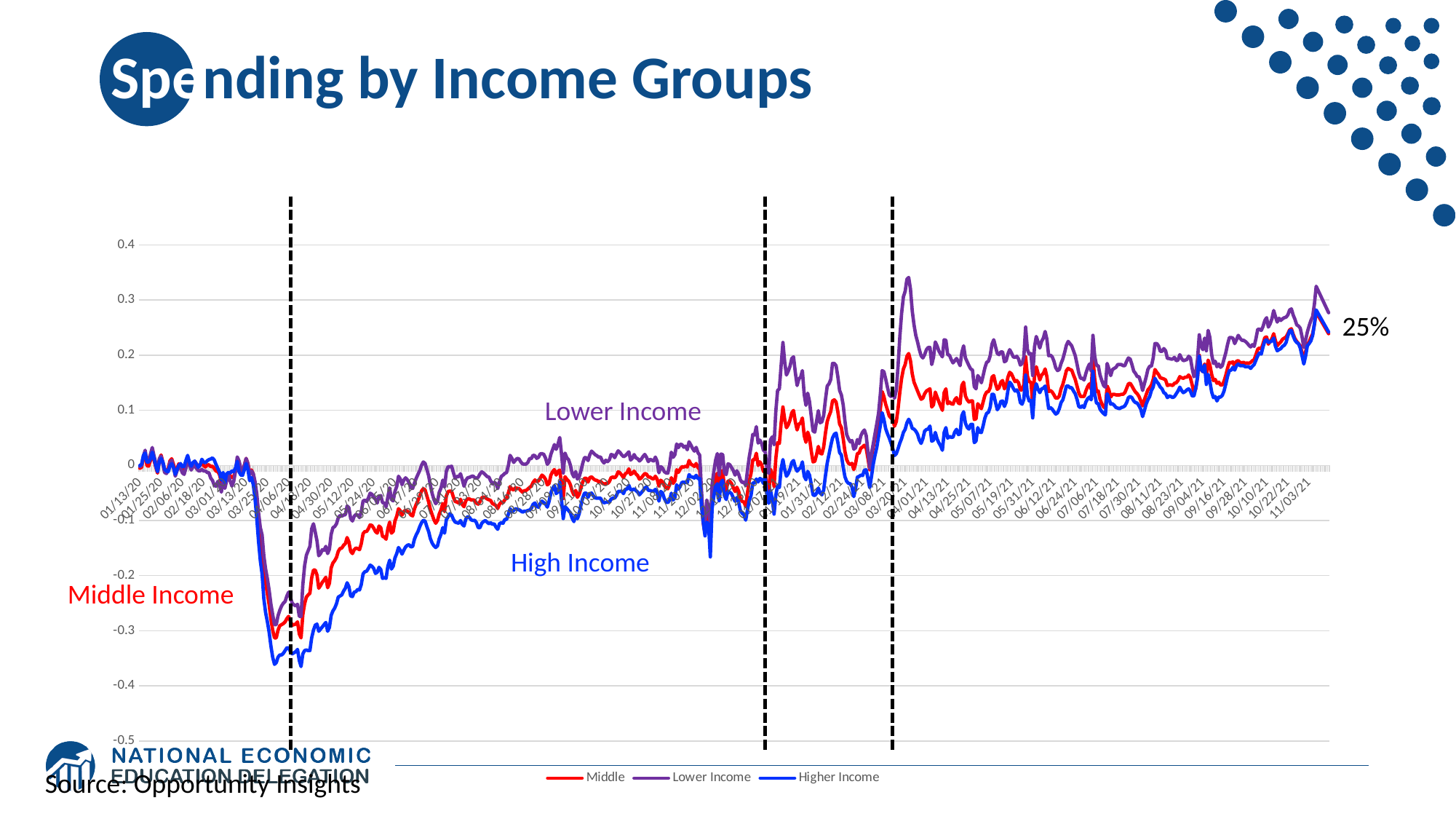

# Spending by Income Groups

### Chart

| Category | Middle | Lower Income | Higher Income |
|---|---|---|---|
| 43843 | -0.00516 | -0.00225 | -8.6e-05 |
| 43844 | -0.00336 | -0.000198 | 0.00187 |
| 43845 | 0.0135 | 0.0167 | 0.0176 |
| 43846 | 0.0221 | 0.0275 | 0.0225 |
| 43847 | -0.00053 | 0.00615 | 0.0062 |
| 43848 | -0.00132 | 0.00956 | 0.00587 |
| 43849 | 0.00869 | 0.0202 | 0.0111 |
| 43850 | 0.0231 | 0.0324 | 0.0239 |
| 43851 | 0.00937 | 0.0174 | 0.0126 |
| 43852 | -0.00293 | 0.00435 | -0.00135 |
| 43853 | -0.0139 | -0.0119 | -0.011 |
| 43854 | 0.00988 | 0.0125 | 0.00675 |
| 43855 | 0.0189 | 0.0169 | 0.0126 |
| 43856 | 0.00568 | 0.00246 | 0.00636 |
| 43857 | -0.00803 | -0.0128 | -0.00682 |
| 43858 | -0.0102 | -0.0147 | -0.0105 |
| 43859 | -0.0055 | -0.00917 | -0.0114 |
| 43860 | 0.0081 | 0.00587 | -0.00124 |
| 43861 | 0.0121 | 0.00924 | 0.00314 |
| 43862 | 0.00191 | -0.0028 | -0.00348 |
| 43863 | -0.0108 | -0.0195 | -0.0161 |
| 43864 | -0.00565 | -0.0101 | -0.00756 |
| 43865 | 0.00299 | -5.68e-05 | 0.000388 |
| 43866 | 0.000477 | -0.0045 | 0.00333 |
| 43867 | -0.0118 | -0.0136 | -0.00264 |
| 43868 | -0.0129 | -0.0163 | -0.00189 |
| 43869 | -0.000545 | -0.00473 | 0.00895 |
| 43870 | 0.00888 | 0.0105 | 0.0182 |
| 43871 | 0.0024 | 0.0012 | 0.00551 |
| 43872 | -0.00439 | -0.00837 | -0.00141 |
| 43873 | 0.00423 | -0.00157 | 0.00525 |
| 43874 | 0.0074 | -0.000725 | 0.00782 |
| 43875 | 0.00301 | -0.0055 | 0.00251 |
| 43876 | -0.0032 | -0.00959 | -0.00358 |
| 43877 | -7.17e-05 | -0.00997 | 0.00036 |
| 43878 | 0.00678 | -0.00719 | 0.0111 |
| 43879 | -0.000477 | -0.0101 | 0.00625 |
| 43880 | -0.00286 | -0.00998 | 0.00473 |
| 43881 | 0.000531 | -0.0128 | 0.00827 |
| 43882 | 0.00122 | -0.0133 | 0.0106 |
| 43883 | -0.00227 | -0.023 | 0.0116 |
| 43884 | -0.00138 | -0.0273 | 0.0135 |
| 43885 | -0.00553 | -0.036 | 0.00978 |
| 43886 | -0.0103 | -0.0379 | 0.00161 |
| 43887 | -0.0109 | -0.0291 | -0.0053 |
| 43888 | -0.0169 | -0.0344 | -0.0125 |
| 43889 | -0.0302 | -0.0485 | -0.0266 |
| 43890 | -0.0143 | -0.0283 | -0.0129 |
| 43891 | -0.0283 | -0.0416 | -0.0315 |
| 43892 | -0.0169 | -0.0278 | -0.0154 |
| 43893 | -0.0129 | -0.0164 | -0.0128 |
| 43894 | -0.0189 | -0.0284 | -0.014 |
| 43895 | -0.0223 | -0.0377 | -0.00979 |
| 43896 | -0.0203 | -0.0288 | -0.0114 |
| 43897 | -0.00848 | -0.0103 | -0.00431 |
| 43898 | 0.00706 | 0.0153 | 0.00747 |
| 43899 | -0.00412 | 0.00811 | -0.0114 |
| 43900 | -0.00979 | -0.00515 | -0.0174 |
| 43901 | -0.0109 | -0.0106 | -0.018 |
| 43902 | 0.000533 | -5.86e-05 | -0.00776 |
| 43903 | 0.0126 | 0.0127 | 0.00347 |
| 43904 | 0.00366 | 0.00297 | -0.00767 |
| 43905 | -0.0146 | -0.0173 | -0.0278 |
| 43906 | -0.00833 | -0.00996 | -0.022 |
| 43907 | -0.0153 | -0.0146 | -0.0344 |
| 43908 | -0.0337 | -0.0291 | -0.0593 |
| 43909 | -0.0617 | -0.0513 | -0.0956 |
| 43910 | -0.0964 | -0.086 | -0.138 |
| 43911 | -0.128 | -0.113 | -0.173 |
| 43912 | -0.147 | -0.126 | -0.197 |
| 43913 | -0.186 | -0.164 | -0.242 |
| 43914 | -0.213 | -0.188 | -0.267 |
| 43915 | -0.233 | -0.206 | -0.284 |
| 43916 | -0.253 | -0.227 | -0.303 |
| 43917 | -0.279 | -0.252 | -0.328 |
| 43918 | -0.299 | -0.271 | -0.348 |
| 43919 | -0.313 | -0.289 | -0.361 |
| 43920 | -0.313 | -0.289 | -0.358 |
| 43921 | -0.299 | -0.273 | -0.348 |
| 43922 | -0.291 | -0.263 | -0.344 |
| 43923 | -0.289 | -0.255 | -0.344 |
| 43924 | -0.287 | -0.25 | -0.341 |
| 43925 | -0.284 | -0.247 | -0.336 |
| 43926 | -0.278 | -0.237 | -0.331 |
| 43927 | -0.274 | -0.23 | -0.331 |
| 43928 | -0.283 | -0.24 | -0.338 |
| 43929 | -0.29 | -0.25 | -0.342 |
| 43930 | -0.289 | -0.253 | -0.34 |
| 43931 | -0.288 | -0.255 | -0.338 |
| 43932 | -0.284 | -0.252 | -0.334 |
| 43933 | -0.306 | -0.274 | -0.354 |
| 43934 | -0.313 | -0.274 | -0.365 |
| 43935 | -0.271 | -0.217 | -0.342 |
| 43936 | -0.251 | -0.182 | -0.336 |
| 43937 | -0.239 | -0.163 | -0.335 |
| 43938 | -0.235 | -0.155 | -0.336 |
| 43939 | -0.232 | -0.147 | -0.336 |
| 43940 | -0.204 | -0.115 | -0.313 |
| 43941 | -0.19 | -0.106 | -0.299 |
| 43942 | -0.19 | -0.121 | -0.29 |
| 43943 | -0.199 | -0.137 | -0.288 |
| 43944 | -0.223 | -0.164 | -0.301 |
| 43945 | -0.218 | -0.16 | -0.297 |
| 43946 | -0.212 | -0.153 | -0.293 |
| 43947 | -0.208 | -0.154 | -0.289 |
| 43948 | -0.203 | -0.147 | -0.285 |
| 43949 | -0.222 | -0.16 | -0.301 |
| 43950 | -0.214 | -0.152 | -0.294 |
| 43951 | -0.186 | -0.125 | -0.272 |
| 43952 | -0.177 | -0.113 | -0.264 |
| 43953 | -0.173 | -0.111 | -0.259 |
| 43954 | -0.167 | -0.106 | -0.251 |
| 43955 | -0.156 | -0.0951 | -0.239 |
| 43956 | -0.151 | -0.0908 | -0.237 |
| 43957 | -0.15 | -0.0923 | -0.235 |
| 43958 | -0.145 | -0.09 | -0.228 |
| 43959 | -0.142 | -0.0897 | -0.223 |
| 43960 | -0.131 | -0.0736 | -0.213 |
| 43961 | -0.139 | -0.0768 | -0.22 |
| 43962 | -0.156 | -0.0964 | -0.237 |
| 43963 | -0.16 | -0.101 | -0.238 |
| 43964 | -0.153 | -0.0925 | -0.23 |
| 43965 | -0.15 | -0.0891 | -0.229 |
| 43966 | -0.151 | -0.0904 | -0.225 |
| 43967 | -0.153 | -0.0948 | -0.226 |
| 43968 | -0.142 | -0.084 | -0.216 |
| 43969 | -0.124 | -0.0646 | -0.197 |
| 43970 | -0.12 | -0.063 | -0.193 |
| 43971 | -0.12 | -0.0656 | -0.192 |
| 43972 | -0.115 | -0.0591 | -0.187 |
| 43973 | -0.108 | -0.0505 | -0.181 |
| 43974 | -0.109 | -0.0522 | -0.183 |
| 43975 | -0.114 | -0.0582 | -0.187 |
| 43976 | -0.12 | -0.0613 | -0.196 |
| 43977 | -0.123 | -0.0682 | -0.194 |
| 43978 | -0.11 | -0.0558 | -0.185 |
| 43979 | -0.113 | -0.0548 | -0.189 |
| 43980 | -0.129 | -0.0674 | -0.205 |
| 43981 | -0.13 | -0.0685 | -0.204 |
| 43982 | -0.134 | -0.0752 | -0.205 |
| 43983 | -0.115 | -0.0574 | -0.183 |
| 43984 | -0.103 | -0.0409 | -0.172 |
| 43985 | -0.123 | -0.0618 | -0.188 |
| 43986 | -0.12 | -0.0644 | -0.183 |
| 43987 | -0.101 | -0.0473 | -0.168 |
| 43988 | -0.0921 | -0.0381 | -0.16 |
| 43989 | -0.0786 | -0.0196 | -0.149 |
| 43990 | -0.0824 | -0.0247 | -0.154 |
| 43991 | -0.0903 | -0.0351 | -0.161 |
| 43992 | -0.0836 | -0.0266 | -0.154 |
| 43993 | -0.0815 | -0.0226 | -0.148 |
| 43994 | -0.0832 | -0.026 | -0.145 |
| 43995 | -0.0856 | -0.0316 | -0.144 |
| 43996 | -0.09 | -0.0406 | -0.148 |
| 43997 | -0.0917 | -0.0417 | -0.147 |
| 43998 | -0.079 | -0.032 | -0.134 |
| 43999 | -0.0707 | -0.0234 | -0.126 |
| 44000 | -0.0634 | -0.0163 | -0.12 |
| 44001 | -0.0558 | -0.00919 | -0.111 |
| 44002 | -0.0464 | 0.000295 | -0.104 |
| 44003 | -0.0422 | 0.00631 | -0.0997 |
| 44004 | -0.0443 | 0.00374 | -0.101 |
| 44005 | -0.055 | -0.00715 | -0.111 |
| 44006 | -0.0661 | -0.0186 | -0.12 |
| 44007 | -0.0798 | -0.0361 | -0.133 |
| 44008 | -0.0894 | -0.051 | -0.141 |
| 44009 | -0.0986 | -0.0619 | -0.146 |
| 44010 | -0.105 | -0.0695 | -0.149 |
| 44011 | -0.1 | -0.065 | -0.146 |
| 44012 | -0.0883 | -0.0489 | -0.133 |
| 44013 | -0.0805 | -0.0409 | -0.125 |
| 44014 | -0.0692 | -0.0267 | -0.113 |
| 44015 | -0.0838 | -0.0394 | -0.123 |
| 44016 | -0.0557 | -0.0108 | -0.0985 |
| 44017 | -0.0474 | -0.0021 | -0.0932 |
| 44018 | -0.0465 | -0.0025 | -0.0877 |
| 44019 | -0.0472 | -0.00153 | -0.0906 |
| 44020 | -0.0578 | -0.0132 | -0.0981 |
| 44021 | -0.0655 | -0.0238 | -0.103 |
| 44022 | -0.0664 | -0.0197 | -0.104 |
| 44023 | -0.0682 | -0.0207 | -0.105 |
| 44024 | -0.0614 | -0.0151 | -0.1 |
| 44025 | -0.071 | -0.0258 | -0.107 |
| 44026 | -0.0749 | -0.0378 | -0.11 |
| 44027 | -0.0641 | -0.0271 | -0.0972 |
| 44028 | -0.0605 | -0.0225 | -0.0932 |
| 44029 | -0.0608 | -0.0217 | -0.0941 |
| 44030 | -0.0627 | -0.0202 | -0.0989 |
| 44031 | -0.0626 | -0.0191 | -0.1 |
| 44032 | -0.0632 | -0.0221 | -0.0996 |
| 44033 | -0.0685 | -0.0237 | -0.104 |
| 44034 | -0.0703 | -0.0213 | -0.113 |
| 44035 | -0.0659 | -0.0156 | -0.113 |
| 44036 | -0.0588 | -0.0116 | -0.105 |
| 44037 | -0.0575 | -0.0138 | -0.102 |
| 44038 | -0.0583 | -0.017 | -0.1 |
| 44039 | -0.0608 | -0.0202 | -0.103 |
| 44040 | -0.0623 | -0.0212 | -0.106 |
| 44041 | -0.0636 | -0.0279 | -0.104 |
| 44042 | -0.0692 | -0.0336 | -0.107 |
| 44043 | -0.0707 | -0.0305 | -0.106 |
| 44044 | -0.0728 | -0.0327 | -0.112 |
| 44045 | -0.0782 | -0.0421 | -0.116 |
| 44046 | -0.0704 | -0.0296 | -0.106 |
| 44047 | -0.0665 | -0.0201 | -0.104 |
| 44048 | -0.0677 | -0.0177 | -0.105 |
| 44049 | -0.0624 | -0.0144 | -0.098 |
| 44050 | -0.0595 | -0.0129 | -0.0982 |
| 44051 | -0.0501 | -0.000493 | -0.0887 |
| 44052 | -0.0385 | 0.0183 | -0.0787 |
| 44053 | -0.0431 | 0.0127 | -0.0845 |
| 44054 | -0.0444 | 0.00546 | -0.0819 |
| 44055 | -0.0405 | 0.00949 | -0.0785 |
| 44056 | -0.0415 | 0.0127 | -0.0798 |
| 44057 | -0.0419 | 0.0119 | -0.0804 |
| 44058 | -0.0454 | 0.00653 | -0.0826 |
| 44059 | -0.0488 | 0.00269 | -0.0849 |
| 44060 | -0.0459 | 0.00213 | -0.0831 |
| 44061 | -0.0454 | 0.0024 | -0.0832 |
| 44062 | -0.0429 | 0.00535 | -0.0819 |
| 44063 | -0.0399 | 0.0125 | -0.0811 |
| 44064 | -0.0374 | 0.0124 | -0.0776 |
| 44065 | -0.0307 | 0.0185 | -0.0705 |
| 44066 | -0.0264 | 0.0176 | -0.0681 |
| 44067 | -0.0294 | 0.0128 | -0.0746 |
| 44068 | -0.0281 | 0.0146 | -0.0757 |
| 44069 | -0.023 | 0.0208 | -0.0694 |
| 44070 | -0.0176 | 0.0214 | -0.0648 |
| 44071 | -0.0203 | 0.02 | -0.0676 |
| 44072 | -0.0252 | 0.0133 | -0.0702 |
| 44073 | -0.0353 | 0.00195 | -0.0757 |
| 44074 | -0.0329 | 0.00645 | -0.0652 |
| 44075 | -0.0177 | 0.0202 | -0.0502 |
| 44076 | -0.0113 | 0.0288 | -0.0415 |
| 44077 | -0.00759 | 0.0378 | -0.0366 |
| 44078 | -0.0175 | 0.0292 | -0.0512 |
| 44079 | -0.0109 | 0.0382 | -0.0476 |
| 44080 | -0.00845 | 0.0506 | -0.0305 |
| 44081 | -0.0327 | 0.0213 | -0.0627 |
| 44082 | -0.0601 | -0.0138 | -0.0965 |
| 44083 | -0.0205 | 0.0223 | -0.0748 |
| 44084 | -0.0252 | 0.0139 | -0.0782 |
| 44085 | -0.0283 | 0.0103 | -0.0822 |
| 44086 | -0.0348 | 0.000558 | -0.086 |
| 44087 | -0.0463 | -0.0143 | -0.0958 |
| 44088 | -0.0539 | -0.021 | -0.102 |
| 44089 | -0.0453 | -0.0112 | -0.0904 |
| 44090 | -0.0579 | -0.0248 | -0.0968 |
| 44091 | -0.0523 | -0.0206 | -0.0877 |
| 44092 | -0.0405 | -0.00917 | -0.0716 |
| 44093 | -0.0297 | 0.00411 | -0.0587 |
| 44094 | -0.0234 | 0.0142 | -0.0502 |
| 44095 | -0.0232 | 0.0139 | -0.0504 |
| 44096 | -0.0302 | 0.00875 | -0.0579 |
| 44097 | -0.0221 | 0.0197 | -0.0517 |
| 44098 | -0.0208 | 0.0259 | -0.0502 |
| 44099 | -0.0243 | 0.0228 | -0.0553 |
| 44100 | -0.0265 | 0.0194 | -0.0591 |
| 44101 | -0.0272 | 0.0176 | -0.0594 |
| 44102 | -0.0299 | 0.0147 | -0.0595 |
| 44103 | -0.0287 | 0.0155 | -0.0594 |
| 44104 | -0.0321 | 0.00849 | -0.0651 |
| 44105 | -0.034 | 0.00435 | -0.0679 |
| 44106 | -0.0328 | 0.0094 | -0.0669 |
| 44107 | -0.0328 | 0.00681 | -0.0665 |
| 44108 | -0.0294 | 0.00992 | -0.0662 |
| 44109 | -0.0223 | 0.0197 | -0.0614 |
| 44110 | -0.021 | 0.0189 | -0.0591 |
| 44111 | -0.0227 | 0.0141 | -0.0594 |
| 44112 | -0.0188 | 0.0207 | -0.0545 |
| 44113 | -0.0115 | 0.0264 | -0.0472 |
| 44114 | -0.0137 | 0.0235 | -0.0472 |
| 44115 | -0.0176 | 0.0191 | -0.0465 |
| 44116 | -0.0222 | 0.0158 | -0.0512 |
| 44117 | -0.0152 | 0.0176 | -0.0433 |
| 44118 | -0.0131 | 0.0211 | -0.0429 |
| 44119 | -0.00629 | 0.0246 | -0.036 |
| 44120 | -0.0164 | 0.00971 | -0.044 |
| 44121 | -0.0144 | 0.013 | -0.0446 |
| 44122 | -0.0104 | 0.0196 | -0.0425 |
| 44123 | -0.0155 | 0.0138 | -0.0456 |
| 44124 | -0.0185 | 0.0121 | -0.0484 |
| 44125 | -0.025 | 0.00807 | -0.0533 |
| 44126 | -0.0228 | 0.0112 | -0.0496 |
| 44127 | -0.0187 | 0.0162 | -0.0459 |
| 44128 | -0.0147 | 0.0199 | -0.0408 |
| 44129 | -0.0158 | 0.0147 | -0.0391 |
| 44130 | -0.021 | 0.00694 | -0.0451 |
| 44131 | -0.0212 | 0.0112 | -0.0455 |
| 44132 | -0.0237 | 0.00947 | -0.0467 |
| 44133 | -0.0248 | 0.00792 | -0.047 |
| 44134 | -0.0196 | 0.0151 | -0.0434 |
| 44135 | -0.025 | 0.00746 | -0.0496 |
| 44136 | -0.0376 | -0.0134 | -0.0648 |
| 44137 | -0.0269 | -0.00228 | -0.0473 |
| 44138 | -0.0296 | -0.00474 | -0.0498 |
| 44139 | -0.0366 | -0.0112 | -0.0598 |
| 44140 | -0.0405 | -0.0137 | -0.0662 |
| 44141 | -0.0424 | -0.0141 | -0.0676 |
| 44142 | -0.0352 | 0.000496 | -0.0631 |
| 44143 | -0.0223 | 0.0239 | -0.0504 |
| 44144 | -0.0326 | 0.0147 | -0.0627 |
| 44145 | -0.0279 | 0.0194 | -0.0582 |
| 44146 | -0.00793 | 0.0389 | -0.0351 |
| 44147 | -0.0126 | 0.0323 | -0.043 |
| 44148 | -0.00666 | 0.0383 | -0.0378 |
| 44149 | -0.0022 | 0.0377 | -0.0307 |
| 44150 | -0.00302 | 0.033 | -0.0306 |
| 44151 | -0.00141 | 0.0349 | -0.0305 |
| 44152 | -0.00279 | 0.0284 | -0.0315 |
| 44153 | 0.00893 | 0.0428 | -0.0166 |
| 44154 | 0.00243 | 0.0372 | -0.0209 |
| 44155 | 0.000517 | 0.0307 | -0.0211 |
| 44156 | -0.00173 | 0.0259 | -0.023 |
| 44157 | 0.00343 | 0.0327 | -0.018 |
| 44158 | -0.00399 | 0.0231 | -0.0237 |
| 44159 | -0.00717 | 0.0187 | -0.0239 |
| 44160 | -0.0609 | -0.0445 | -0.0735 |
| 44161 | -0.104 | -0.0939 | -0.103 |
| 44162 | -0.124 | -0.103 | -0.128 |
| 44163 | -0.0858 | -0.0628 | -0.103 |
| 44164 | -0.0938 | -0.0746 | -0.107 |
| 44165 | -0.142 | -0.116 | -0.166 |
| 44166 | -0.064 | -0.0348 | -0.0783 |
| 44167 | -0.041 | -0.0111 | -0.056 |
| 44168 | -0.0216 | 0.00941 | -0.038 |
| 44169 | -0.014 | 0.0215 | -0.0333 |
| 44170 | -0.0557 | -0.0175 | -0.064 |
| 44171 | -0.0129 | 0.0206 | -0.031 |
| 44172 | -0.00927 | 0.0197 | -0.0268 |
| 44173 | -0.0413 | -0.0132 | -0.0549 |
| 44174 | -0.0458 | -0.0166 | -0.0619 |
| 44175 | -0.0285 | 0.00293 | -0.0468 |
| 44176 | -0.0287 | 0.0013 | -0.0487 |
| 44177 | -0.0328 | -0.00377 | -0.0513 |
| 44178 | -0.0402 | -0.00951 | -0.0588 |
| 44179 | -0.0474 | -0.0176 | -0.0652 |
| 44180 | -0.0397 | -0.0098 | -0.0583 |
| 44181 | -0.0468 | -0.0157 | -0.0669 |
| 44182 | -0.0598 | -0.0261 | -0.0818 |
| 44183 | -0.0655 | -0.0311 | -0.0872 |
| 44184 | -0.0664 | -0.0302 | -0.0897 |
| 44185 | -0.0745 | -0.0365 | -0.0993 |
| 44186 | -0.05 | -0.00913 | -0.0805 |
| 44187 | -0.0285 | 0.015 | -0.064 |
| 44188 | -0.0145 | 0.034 | -0.0543 |
| 44189 | 0.0104 | 0.0563 | -0.0318 |
| 44190 | 0.0105 | 0.0552 | -0.0317 |
| 44191 | 0.022 | 0.0703 | -0.0248 |
| 44192 | -6.4e-05 | 0.0405 | -0.03 |
| 44193 | 0.0064 | 0.0459 | -0.0237 |
| 44194 | 0.0013 | 0.04 | -0.0255 |
| 44195 | -0.0112 | 0.0277 | -0.0328 |
| 44196 | -0.0114 | 0.0247 | -0.0203 |
| 44197 | -0.0431 | -0.00726 | -0.056 |
| 44198 | -0.0537 | -0.0145 | -0.0688 |
| 44199 | -0.00698 | 0.0464 | -0.0452 |
| 44200 | -0.0162 | 0.0518 | -0.0616 |
| 44201 | -0.038 | 0.0379 | -0.0884 |
| 44202 | 0.0127 | 0.0987 | -0.0543 |
| 44203 | 0.0413 | 0.136 | -0.0364 |
| 44204 | 0.0398 | 0.139 | -0.0403 |
| 44205 | 0.0774 | 0.182 | -0.00581 |
| 44206 | 0.106 | 0.223 | 0.0106 |
| 44207 | 0.0835 | 0.188 | -0.00712 |
| 44208 | 0.0684 | 0.164 | -0.0196 |
| 44209 | 0.0736 | 0.171 | -0.0149 |
| 44210 | 0.0825 | 0.18 | -0.00634 |
| 44211 | 0.0955 | 0.194 | 0.00535 |
| 44212 | 0.0997 | 0.197 | 0.00882 |
| 44213 | 0.0793 | 0.169 | -0.00322 |
| 44214 | 0.0644 | 0.145 | -0.0105 |
| 44215 | 0.0749 | 0.157 | -0.00628 |
| 44216 | 0.0769 | 0.16 | -0.00409 |
| 44217 | 0.0861 | 0.172 | 0.00633 |
| 44218 | 0.0541 | 0.129 | -0.0196 |
| 44219 | 0.0419 | 0.109 | -0.026 |
| 44220 | 0.0603 | 0.131 | -0.0109 |
| 44221 | 0.0507 | 0.116 | -0.0174 |
| 44222 | 0.0258 | 0.0887 | -0.0342 |
| 44223 | 0.00636 | 0.0625 | -0.0535 |
| 44224 | 0.00743 | 0.0604 | -0.0547 |
| 44225 | 0.0195 | 0.08 | -0.0504 |
| 44226 | 0.0344 | 0.0993 | -0.0411 |
| 44227 | 0.0221 | 0.0774 | -0.0502 |
| 44228 | 0.0208 | 0.0791 | -0.0533 |
| 44229 | 0.0332 | 0.0905 | -0.045 |
| 44230 | 0.0584 | 0.119 | -0.0188 |
| 44231 | 0.0799 | 0.144 | 0.00417 |
| 44232 | 0.0897 | 0.148 | 0.0199 |
| 44233 | 0.0978 | 0.156 | 0.0356 |
| 44234 | 0.117 | 0.185 | 0.0497 |
| 44235 | 0.119 | 0.185 | 0.0565 |
| 44236 | 0.115 | 0.181 | 0.0587 |
| 44237 | 0.0974 | 0.161 | 0.0419 |
| 44238 | 0.0751 | 0.136 | 0.0232 |
| 44239 | 0.0689 | 0.128 | 0.019 |
| 44240 | 0.049 | 0.11 | -0.00298 |
| 44241 | 0.0255 | 0.0806 | -0.0206 |
| 44242 | 0.0105 | 0.0559 | -0.0289 |
| 44243 | 0.00383 | 0.0483 | -0.0326 |
| 44244 | 0.00184 | 0.0427 | -0.0331 |
| 44245 | 0.00367 | 0.0451 | -0.0394 |
| 44246 | -0.00749 | 0.0296 | -0.0566 |
| 44247 | 0.0032 | 0.0318 | -0.0425 |
| 44248 | 0.0216 | 0.047 | -0.0213 |
| 44249 | 0.0223 | 0.0396 | -0.0199 |
| 44250 | 0.0314 | 0.0539 | -0.0176 |
| 44251 | 0.0334 | 0.0603 | -0.0184 |
| 44252 | 0.0366 | 0.0643 | -0.00855 |
| 44253 | 0.031 | 0.054 | -0.00814 |
| 44254 | 0.0125 | 0.0246 | -0.0236 |
| 44255 | -0.00825 | -0.00469 | -0.0404 |
| 44256 | 0.0154 | 0.0221 | -0.0199 |
| 44257 | 0.0337 | 0.0394 | 0.00268 |
| 44258 | 0.0499 | 0.0579 | 0.0188 |
| 44259 | 0.0652 | 0.0758 | 0.0329 |
| 44260 | 0.0807 | 0.0951 | 0.053 |
| 44261 | 0.103 | 0.13 | 0.0728 |
| 44262 | 0.134 | 0.172 | 0.0956 |
| 44263 | 0.125 | 0.17 | 0.0836 |
| 44264 | 0.111 | 0.157 | 0.0667 |
| 44265 | 0.101 | 0.142 | 0.0577 |
| 44266 | 0.0898 | 0.128 | 0.0498 |
| 44267 | 0.086 | 0.125 | 0.0406 |
| 44268 | 0.0829 | 0.131 | 0.0307 |
| 44269 | 0.0711 | 0.122 | 0.0179 |
| 44270 | 0.0796 | 0.137 | 0.0212 |
| 44271 | 0.103 | 0.181 | 0.0304 |
| 44272 | 0.133 | 0.234 | 0.0406 |
| 44273 | 0.158 | 0.276 | 0.0487 |
| 44274 | 0.175 | 0.306 | 0.0599 |
| 44275 | 0.183 | 0.316 | 0.0655 |
| 44276 | 0.198 | 0.338 | 0.0775 |
| 44277 | 0.203 | 0.341 | 0.0837 |
| 44278 | 0.19 | 0.32 | 0.0775 |
| 44279 | 0.166 | 0.28 | 0.0671 |
| 44280 | 0.151 | 0.255 | 0.0658 |
| 44281 | 0.143 | 0.236 | 0.0623 |
| 44282 | 0.135 | 0.224 | 0.0567 |
| 44283 | 0.127 | 0.21 | 0.0459 |
| 44284 | 0.12 | 0.199 | 0.0399 |
| 44285 | 0.122 | 0.195 | 0.0486 |
| 44286 | 0.13 | 0.201 | 0.0622 |
| 44287 | 0.135 | 0.21 | 0.0652 |
| 44288 | 0.137 | 0.214 | 0.0662 |
| 44289 | 0.139 | 0.214 | 0.0714 |
| 44290 | 0.106 | 0.183 | 0.0439 |
| 44291 | 0.11 | 0.196 | 0.0457 |
| 44292 | 0.133 | 0.224 | 0.0599 |
| 44293 | 0.124 | 0.217 | 0.0482 |
| 44294 | 0.116 | 0.208 | 0.0411 |
| 44295 | 0.108 | 0.202 | 0.0356 |
| 44296 | 0.1 | 0.197 | 0.0275 |
| 44297 | 0.132 | 0.228 | 0.0597 |
| 44298 | 0.139 | 0.227 | 0.0686 |
| 44299 | 0.112 | 0.201 | 0.0495 |
| 44300 | 0.115 | 0.2 | 0.0526 |
| 44301 | 0.112 | 0.192 | 0.051 |
| 44302 | 0.111 | 0.186 | 0.0513 |
| 44303 | 0.119 | 0.19 | 0.0606 |
| 44304 | 0.123 | 0.194 | 0.0655 |
| 44305 | 0.113 | 0.188 | 0.0559 |
| 44306 | 0.112 | 0.181 | 0.0573 |
| 44307 | 0.145 | 0.205 | 0.0904 |
| 44308 | 0.151 | 0.217 | 0.0974 |
| 44309 | 0.126 | 0.195 | 0.0768 |
| 44310 | 0.119 | 0.188 | 0.069 |
| 44311 | 0.115 | 0.181 | 0.0659 |
| 44312 | 0.117 | 0.175 | 0.0745 |
| 44313 | 0.117 | 0.173 | 0.0745 |
| 44314 | 0.0833 | 0.143 | 0.0414 |
| 44315 | 0.0846 | 0.139 | 0.0443 |
| 44316 | 0.112 | 0.163 | 0.0685 |
| 44317 | 0.107 | 0.158 | 0.0604 |
| 44318 | 0.103 | 0.15 | 0.0597 |
| 44319 | 0.115 | 0.163 | 0.0718 |
| 44320 | 0.127 | 0.177 | 0.086 |
| 44321 | 0.133 | 0.187 | 0.0945 |
| 44322 | 0.134 | 0.189 | 0.0963 |
| 44323 | 0.141 | 0.199 | 0.106 |
| 44324 | 0.16 | 0.22 | 0.129 |
| 44325 | 0.163 | 0.228 | 0.129 |
| 44326 | 0.148 | 0.215 | 0.114 |
| 44327 | 0.138 | 0.203 | 0.101 |
| 44328 | 0.141 | 0.201 | 0.106 |
| 44329 | 0.151 | 0.206 | 0.116 |
| 44330 | 0.154 | 0.206 | 0.117 |
| 44331 | 0.139 | 0.188 | 0.107 |
| 44332 | 0.144 | 0.19 | 0.115 |
| 44333 | 0.16 | 0.202 | 0.136 |
| 44334 | 0.169 | 0.21 | 0.151 |
| 44335 | 0.166 | 0.204 | 0.147 |
| 44336 | 0.159 | 0.197 | 0.14 |
| 44337 | 0.152 | 0.196 | 0.135 |
| 44338 | 0.154 | 0.198 | 0.137 |
| 44339 | 0.15 | 0.193 | 0.131 |
| 44340 | 0.137 | 0.182 | 0.114 |
| 44341 | 0.137 | 0.185 | 0.111 |
| 44342 | 0.147 | 0.197 | 0.12 |
| 44343 | 0.197 | 0.251 | 0.164 |
| 44344 | 0.162 | 0.21 | 0.127 |
| 44345 | 0.152 | 0.202 | 0.117 |
| 44346 | 0.151 | 0.203 | 0.118 |
| 44347 | 0.111 | 0.163 | 0.0862 |
| 44348 | 0.162 | 0.215 | 0.134 |
| 44349 | 0.179 | 0.234 | 0.148 |
| 44350 | 0.167 | 0.224 | 0.138 |
| 44351 | 0.155 | 0.213 | 0.132 |
| 44352 | 0.164 | 0.225 | 0.139 |
| 44353 | 0.167 | 0.231 | 0.14 |
| 44354 | 0.175 | 0.243 | 0.144 |
| 44355 | 0.161 | 0.229 | 0.126 |
| 44356 | 0.134 | 0.199 | 0.103 |
| 44357 | 0.136 | 0.2 | 0.105 |
| 44358 | 0.133 | 0.197 | 0.102 |
| 44359 | 0.128 | 0.189 | 0.0973 |
| 44360 | 0.122 | 0.177 | 0.0932 |
| 44361 | 0.122 | 0.172 | 0.0953 |
| 44362 | 0.126 | 0.174 | 0.103 |
| 44363 | 0.139 | 0.185 | 0.114 |
| 44364 | 0.147 | 0.193 | 0.119 |
| 44365 | 0.159 | 0.205 | 0.131 |
| 44366 | 0.172 | 0.218 | 0.144 |
| 44367 | 0.176 | 0.225 | 0.144 |
| 44368 | 0.174 | 0.221 | 0.141 |
| 44369 | 0.173 | 0.217 | 0.141 |
| 44370 | 0.164 | 0.208 | 0.135 |
| 44371 | 0.156 | 0.199 | 0.13 |
| 44372 | 0.144 | 0.184 | 0.12 |
| 44373 | 0.132 | 0.168 | 0.107 |
| 44374 | 0.125 | 0.158 | 0.105 |
| 44375 | 0.125 | 0.158 | 0.108 |
| 44376 | 0.125 | 0.155 | 0.105 |
| 44377 | 0.135 | 0.167 | 0.115 |
| 44378 | 0.143 | 0.177 | 0.121 |
| 44379 | 0.148 | 0.184 | 0.124 |
| 44380 | 0.138 | 0.171 | 0.119 |
| 44381 | 0.195 | 0.236 | 0.171 |
| 44382 | 0.157 | 0.198 | 0.129 |
| 44383 | 0.134 | 0.181 | 0.113 |
| 44384 | 0.135 | 0.181 | 0.112 |
| 44385 | 0.12 | 0.164 | 0.102 |
| 44386 | 0.112 | 0.154 | 0.0976 |
| 44387 | 0.106 | 0.145 | 0.094 |
| 44388 | 0.104 | 0.142 | 0.0917 |
| 44389 | 0.144 | 0.185 | 0.13 |
| 44390 | 0.137 | 0.175 | 0.122 |
| 44391 | 0.124 | 0.163 | 0.111 |
| 44392 | 0.129 | 0.174 | 0.112 |
| 44393 | 0.129 | 0.176 | 0.109 |
| 44394 | 0.128 | 0.178 | 0.105 |
| 44395 | 0.128 | 0.183 | 0.104 |
| 44396 | 0.128 | 0.183 | 0.103 |
| 44397 | 0.129 | 0.183 | 0.105 |
| 44398 | 0.129 | 0.181 | 0.106 |
| 44399 | 0.132 | 0.181 | 0.108 |
| 44400 | 0.14 | 0.189 | 0.114 |
| 44401 | 0.148 | 0.195 | 0.123 |
| 44402 | 0.149 | 0.193 | 0.125 |
| 44403 | 0.144 | 0.183 | 0.123 |
| 44404 | 0.138 | 0.171 | 0.117 |
| 44405 | 0.133 | 0.167 | 0.114 |
| 44406 | 0.13 | 0.161 | 0.113 |
| 44407 | 0.125 | 0.161 | 0.108 |
| 44408 | 0.117 | 0.151 | 0.102 |
| 44409 | 0.108 | 0.136 | 0.0886 |
| 44410 | 0.119 | 0.148 | 0.0993 |
| 44411 | 0.128 | 0.16 | 0.111 |
| 44412 | 0.137 | 0.174 | 0.119 |
| 44413 | 0.141 | 0.18 | 0.125 |
| 44414 | 0.146 | 0.18 | 0.136 |
| 44415 | 0.156 | 0.195 | 0.142 |
| 44416 | 0.174 | 0.221 | 0.158 |
| 44417 | 0.169 | 0.221 | 0.152 |
| 44418 | 0.165 | 0.217 | 0.148 |
| 44419 | 0.159 | 0.207 | 0.142 |
| 44420 | 0.158 | 0.207 | 0.139 |
| 44421 | 0.157 | 0.212 | 0.132 |
| 44422 | 0.155 | 0.208 | 0.13 |
| 44423 | 0.145 | 0.194 | 0.123 |
| 44424 | 0.146 | 0.194 | 0.126 |
| 44425 | 0.146 | 0.193 | 0.125 |
| 44426 | 0.145 | 0.193 | 0.123 |
| 44427 | 0.149 | 0.196 | 0.125 |
| 44428 | 0.15 | 0.19 | 0.13 |
| 44429 | 0.154 | 0.191 | 0.135 |
| 44430 | 0.161 | 0.201 | 0.142 |
| 44431 | 0.159 | 0.194 | 0.136 |
| 44432 | 0.158 | 0.19 | 0.132 |
| 44433 | 0.16 | 0.191 | 0.134 |
| 44434 | 0.16 | 0.192 | 0.137 |
| 44435 | 0.164 | 0.198 | 0.139 |
| 44436 | 0.159 | 0.195 | 0.135 |
| 44437 | 0.146 | 0.176 | 0.126 |
| 44438 | 0.133 | 0.161 | 0.126 |
| 44439 | 0.139 | 0.166 | 0.14 |
| 44440 | 0.159 | 0.192 | 0.16 |
| 44441 | 0.2 | 0.237 | 0.198 |
| 44442 | 0.174 | 0.217 | 0.175 |
| 44443 | 0.17 | 0.21 | 0.17 |
| 44444 | 0.184 | 0.231 | 0.182 |
| 44445 | 0.16 | 0.208 | 0.147 |
| 44446 | 0.191 | 0.245 | 0.165 |
| 44447 | 0.182 | 0.232 | 0.152 |
| 44448 | 0.165 | 0.201 | 0.133 |
| 44449 | 0.154 | 0.185 | 0.123 |
| 44450 | 0.156 | 0.189 | 0.125 |
| 44451 | 0.149 | 0.179 | 0.117 |
| 44452 | 0.151 | 0.184 | 0.124 |
| 44453 | 0.146 | 0.178 | 0.124 |
| 44454 | 0.146 | 0.181 | 0.127 |
| 44455 | 0.153 | 0.193 | 0.135 |
| 44456 | 0.164 | 0.205 | 0.148 |
| 44457 | 0.177 | 0.22 | 0.162 |
| 44458 | 0.187 | 0.232 | 0.172 |
| 44459 | 0.186 | 0.232 | 0.173 |
| 44460 | 0.188 | 0.231 | 0.178 |
| 44461 | 0.179 | 0.221 | 0.173 |
| 44462 | 0.189 | 0.228 | 0.181 |
| 44463 | 0.19 | 0.236 | 0.184 |
| 44464 | 0.187 | 0.231 | 0.181 |
| 44465 | 0.186 | 0.227 | 0.181 |
| 44466 | 0.187 | 0.227 | 0.181 |
| 44467 | 0.185 | 0.225 | 0.179 |
| 44468 | 0.186 | 0.222 | 0.179 |
| 44469 | 0.185 | 0.218 | 0.179 |
| 44470 | 0.187 | 0.215 | 0.176 |
| 44471 | 0.19 | 0.219 | 0.18 |
| 44472 | 0.192 | 0.216 | 0.183 |
| 44473 | 0.201 | 0.23 | 0.191 |
| 44474 | 0.211 | 0.247 | 0.199 |
| 44475 | 0.213 | 0.247 | 0.204 |
| 44476 | 0.211 | 0.245 | 0.202 |
| 44477 | 0.221 | 0.252 | 0.215 |
| 44478 | 0.232 | 0.263 | 0.226 |
| 44479 | 0.233 | 0.268 | 0.228 |
| 44480 | 0.22 | 0.251 | 0.223 |
| 44481 | 0.225 | 0.257 | 0.224 |
| 44482 | 0.23 | 0.266 | 0.226 |
| 44483 | 0.239 | 0.281 | 0.231 |
| 44484 | 0.226 | 0.27 | 0.216 |
| 44485 | 0.217 | 0.26 | 0.208 |
| 44486 | 0.221 | 0.267 | 0.21 |
| 44487 | 0.224 | 0.263 | 0.212 |
| 44488 | 0.229 | 0.266 | 0.216 |
| 44489 | 0.231 | 0.268 | 0.218 |
| 44490 | 0.233 | 0.269 | 0.223 |
| 44491 | 0.239 | 0.273 | 0.235 |
| 44492 | 0.246 | 0.282 | 0.244 |
| 44493 | 0.248 | 0.284 | 0.245 |
| 44494 | 0.238 | 0.273 | 0.235 |
| 44495 | 0.23 | 0.265 | 0.227 |
| 44496 | 0.225 | 0.255 | 0.223 |
| 44497 | 0.221 | 0.253 | 0.221 |
| 44498 | 0.217 | 0.249 | 0.213 |
| 44499 | 0.205 | 0.234 | 0.199 |
| 44500 | 0.192 | 0.214 | 0.184 |
| 44501 | 0.206 | 0.227 | 0.198 |
| 44502 | 0.22 | 0.242 | 0.217 |
| 44503 | 0.224 | 0.253 | 0.221 |
| 44504 | 0.232 | 0.263 | 0.226 |
| 44505 | 0.239 | 0.27 | 0.236 |
| 44506 | 0.256 | 0.293 | 0.257 |
| 44507 | 0.278 | 0.325 | 0.282 |
| 44514 | 0.239 | 0.277 | 0.242 |
25%
Lower Income
High Income
Middle Income
Source: Opportunity Insights